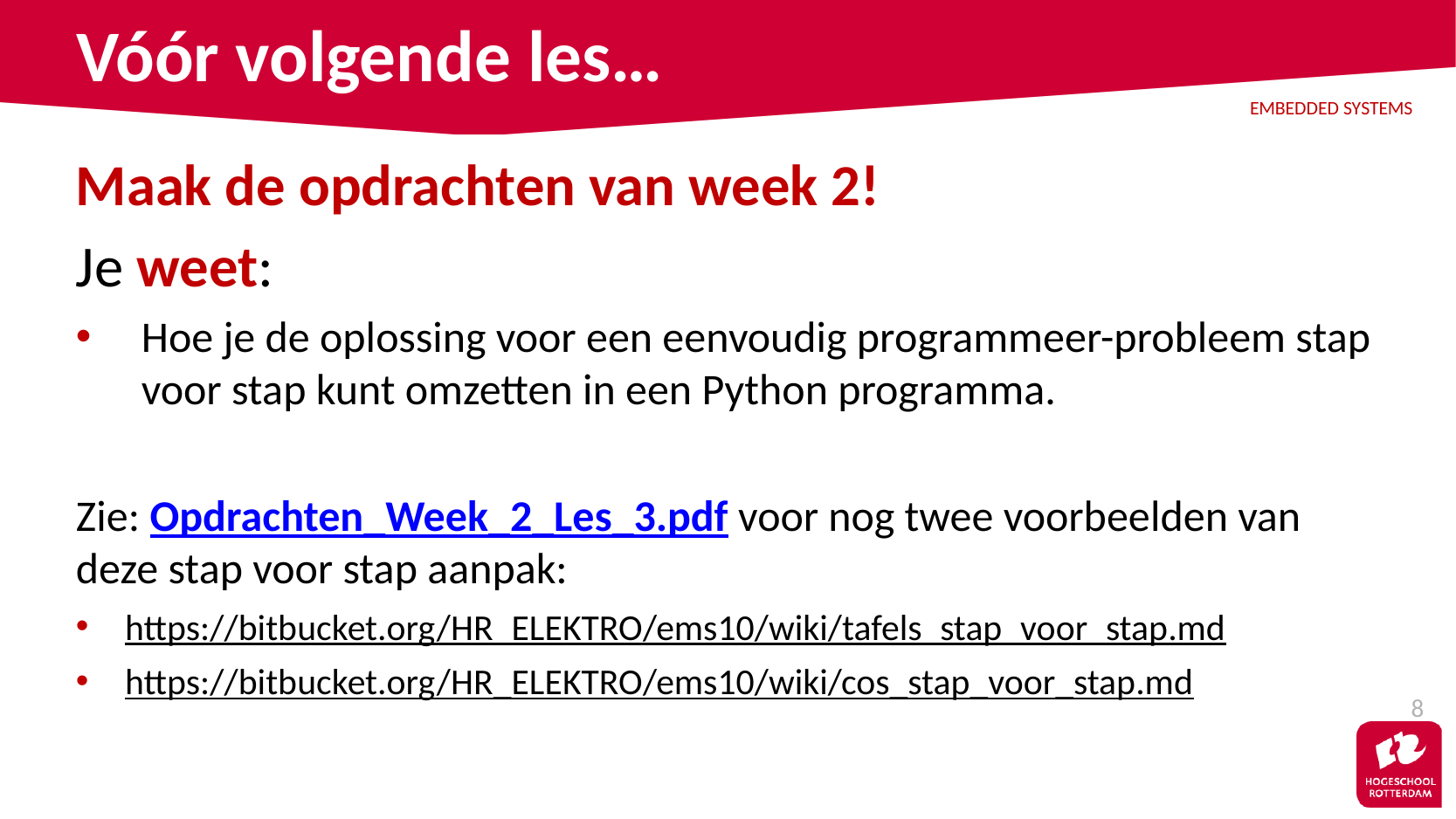

# Vóór volgende les…
Maak de opdrachten van week 2!
Je weet:
Hoe je de oplossing voor een eenvoudig programmeer-probleem stap voor stap kunt omzetten in een Python programma.

Zie: Opdrachten_Week_2_Les_3.pdf voor nog twee voorbeelden van deze stap voor stap aanpak:
https://bitbucket.org/HR_ELEKTRO/ems10/wiki/tafels_stap_voor_stap.md
https://bitbucket.org/HR_ELEKTRO/ems10/wiki/cos_stap_voor_stap.md

8